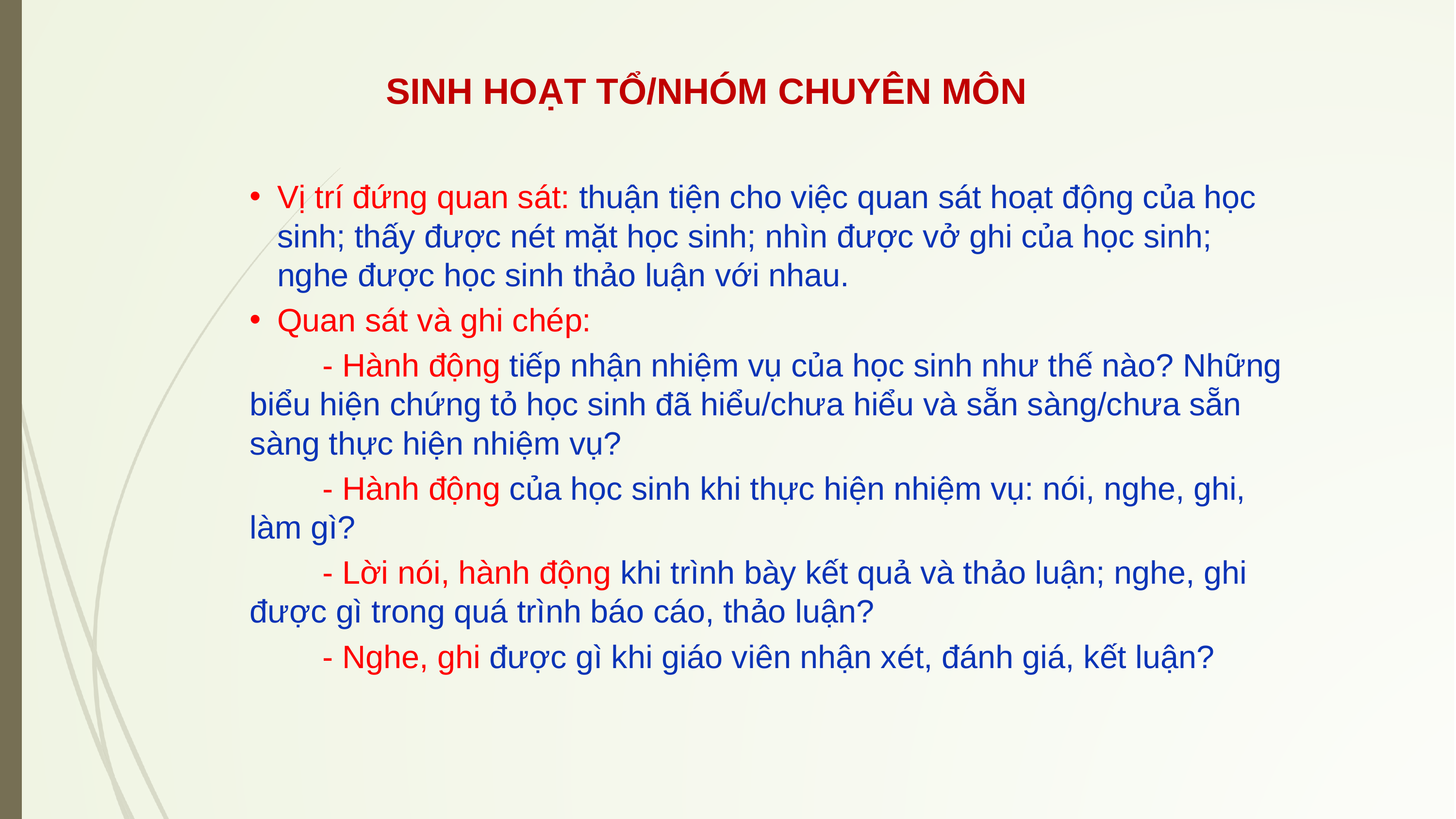

SINH HOẠT TỔ/NHÓM CHUYÊN MÔN

Vị trí đứng quan sát: thuận tiện cho việc quan sát hoạt động của học sinh; thấy được nét mặt học sinh; nhìn được vở ghi của học sinh; nghe được học sinh thảo luận với nhau.
Quan sát và ghi chép:
	- Hành động tiếp nhận nhiệm vụ của học sinh như thế nào? Những biểu hiện chứng tỏ học sinh đã hiểu/chưa hiểu và sẵn sàng/chưa sẵn sàng thực hiện nhiệm vụ?
	- Hành động của học sinh khi thực hiện nhiệm vụ: nói, nghe, ghi, làm gì?
	- Lời nói, hành động khi trình bày kết quả và thảo luận; nghe, ghi được gì trong quá trình báo cáo, thảo luận?
	- Nghe, ghi được gì khi giáo viên nhận xét, đánh giá, kết luận?